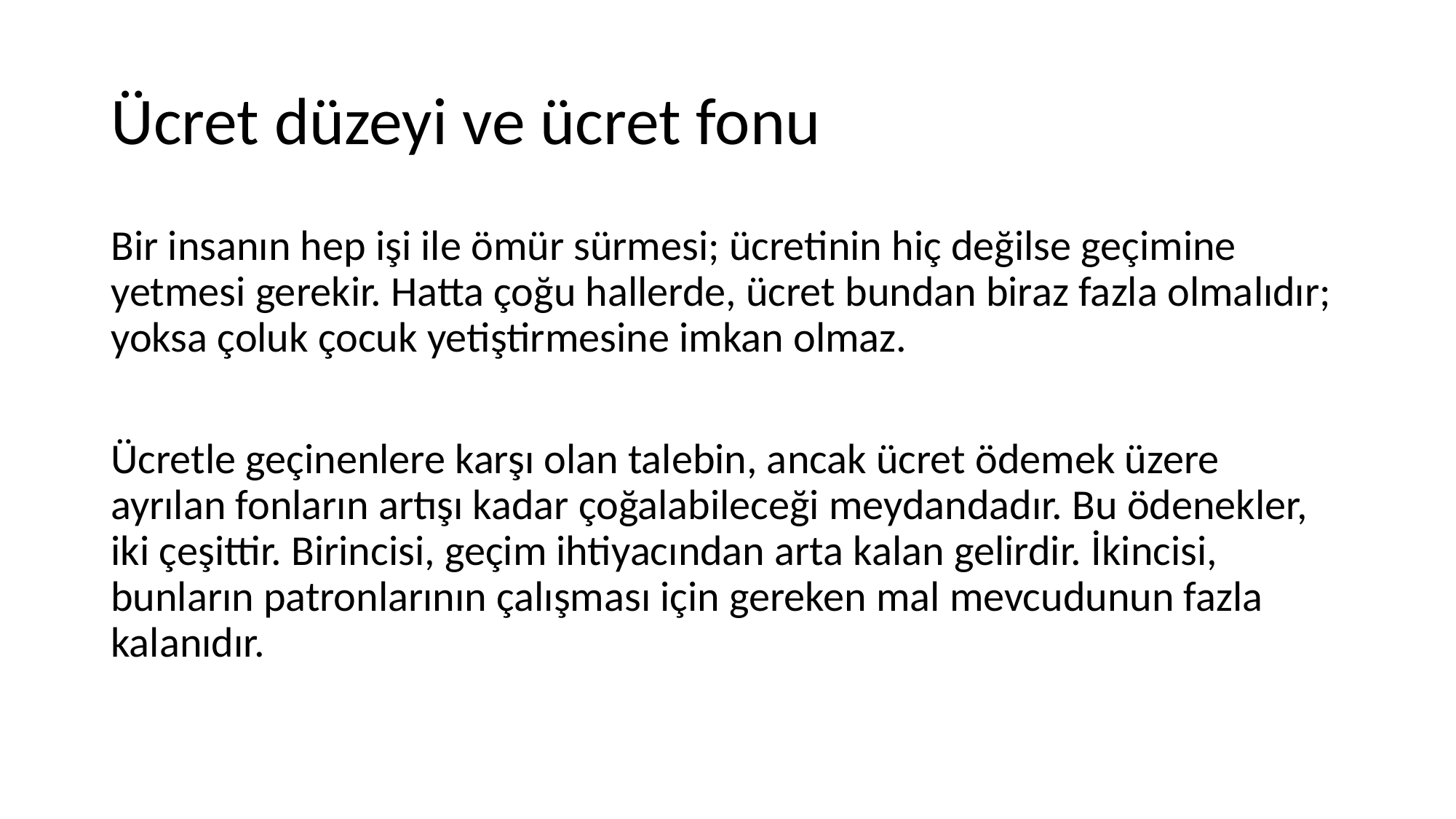

# Ücret düzeyi ve ücret fonu
Bir insanın hep işi ile ömür sürmesi; ücretinin hiç değilse geçimine yetmesi gerekir. Hatta çoğu hallerde, ücret bundan biraz fazla olmalıdır; yoksa çoluk çocuk yetiştirmesine imkan olmaz.

Ücretle geçinenlere karşı olan talebin, ancak ücret ödemek üzere ayrılan fonların artışı kadar çoğalabileceği meydandadır. Bu ödenekler, iki çeşittir. Birincisi, geçim ihtiyacından arta kalan gelirdir. İkincisi, bunların patronlarının çalışması için gereken mal mevcudunun fazla kalanıdır.